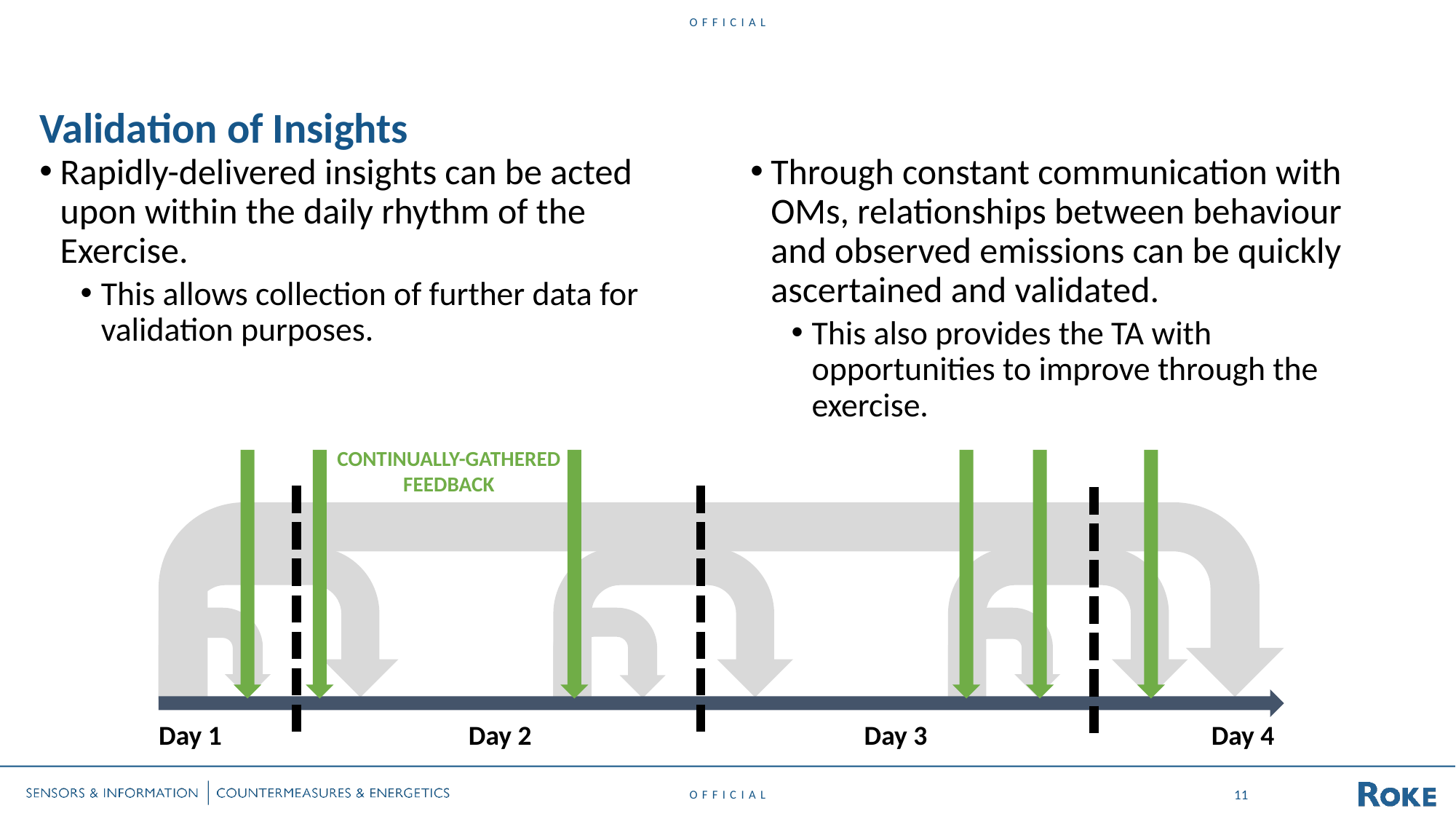

# Validation of Insights
Rapidly-delivered insights can be acted upon within the daily rhythm of the Exercise.
This allows collection of further data for validation purposes.

Through constant communication with OMs, relationships between behaviour and observed emissions can be quickly ascertained and validated.
This also provides the TA with opportunities to improve through the exercise.
CONTINUALLY-GATHERED FEEDBACK

Day 1
Day 2
Day 3
Day 4